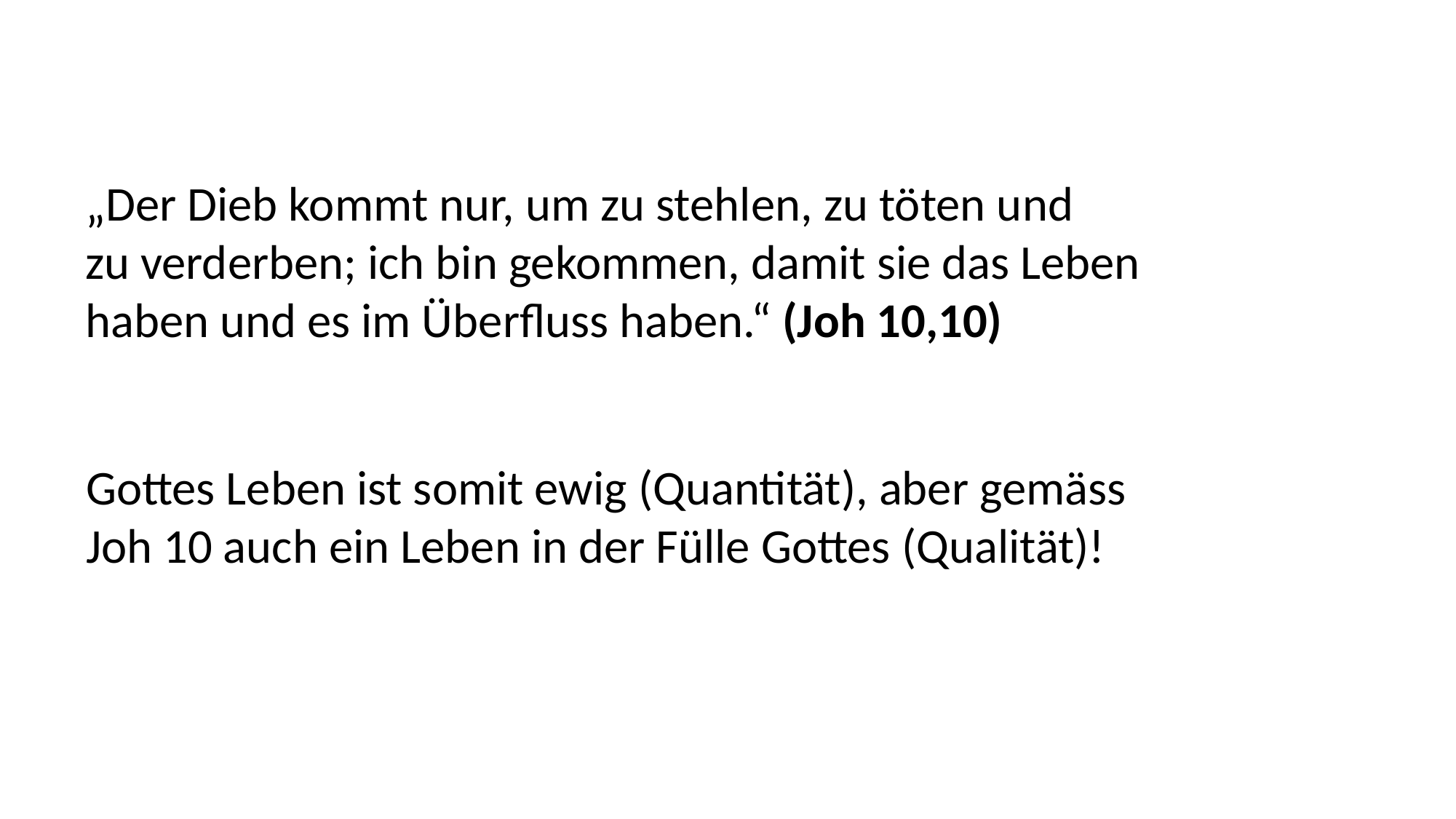

„Der Dieb kommt nur, um zu stehlen, zu töten und
zu verderben; ich bin gekommen, damit sie das Leben
haben und es im Überfluss haben.“ (Joh 10,10)
Gottes Leben ist somit ewig (Quantität), aber gemäss
Joh 10 auch ein Leben in der Fülle Gottes (Qualität)!